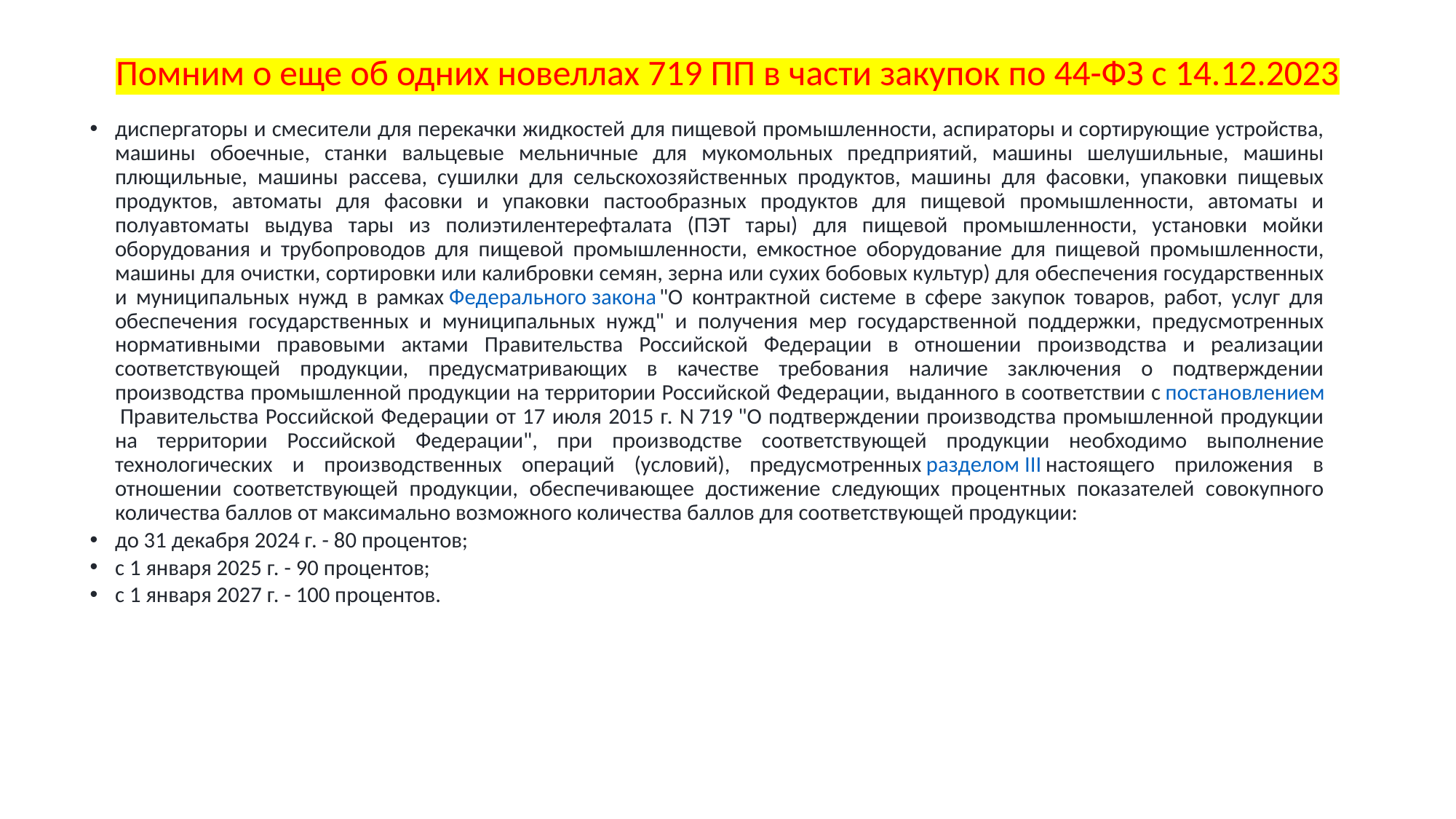

# Помним о еще об одних новеллах 719 ПП в части закупок по 44-ФЗ с 14.12.2023
диспергаторы и смесители для перекачки жидкостей для пищевой промышленности, аспираторы и сортирующие устройства, машины обоечные, станки вальцевые мельничные для мукомольных предприятий, машины шелушильные, машины плющильные, машины рассева, сушилки для сельскохозяйственных продуктов, машины для фасовки, упаковки пищевых продуктов, автоматы для фасовки и упаковки пастообразных продуктов для пищевой промышленности, автоматы и полуавтоматы выдува тары из полиэтилентерефталата (ПЭТ тары) для пищевой промышленности, установки мойки оборудования и трубопроводов для пищевой промышленности, емкостное оборудование для пищевой промышленности, машины для очистки, сортировки или калибровки семян, зерна или сухих бобовых культур) для обеспечения государственных и муниципальных нужд в рамках Федерального закона "О контрактной системе в сфере закупок товаров, работ, услуг для обеспечения государственных и муниципальных нужд" и получения мер государственной поддержки, предусмотренных нормативными правовыми актами Правительства Российской Федерации в отношении производства и реализации соответствующей продукции, предусматривающих в качестве требования наличие заключения о подтверждении производства промышленной продукции на территории Российской Федерации, выданного в соответствии с постановлением Правительства Российской Федерации от 17 июля 2015 г. N 719 "О подтверждении производства промышленной продукции на территории Российской Федерации", при производстве соответствующей продукции необходимо выполнение технологических и производственных операций (условий), предусмотренных разделом III настоящего приложения в отношении соответствующей продукции, обеспечивающее достижение следующих процентных показателей совокупного количества баллов от максимально возможного количества баллов для соответствующей продукции:
до 31 декабря 2024 г. - 80 процентов;
с 1 января 2025 г. - 90 процентов;
с 1 января 2027 г. - 100 процентов.